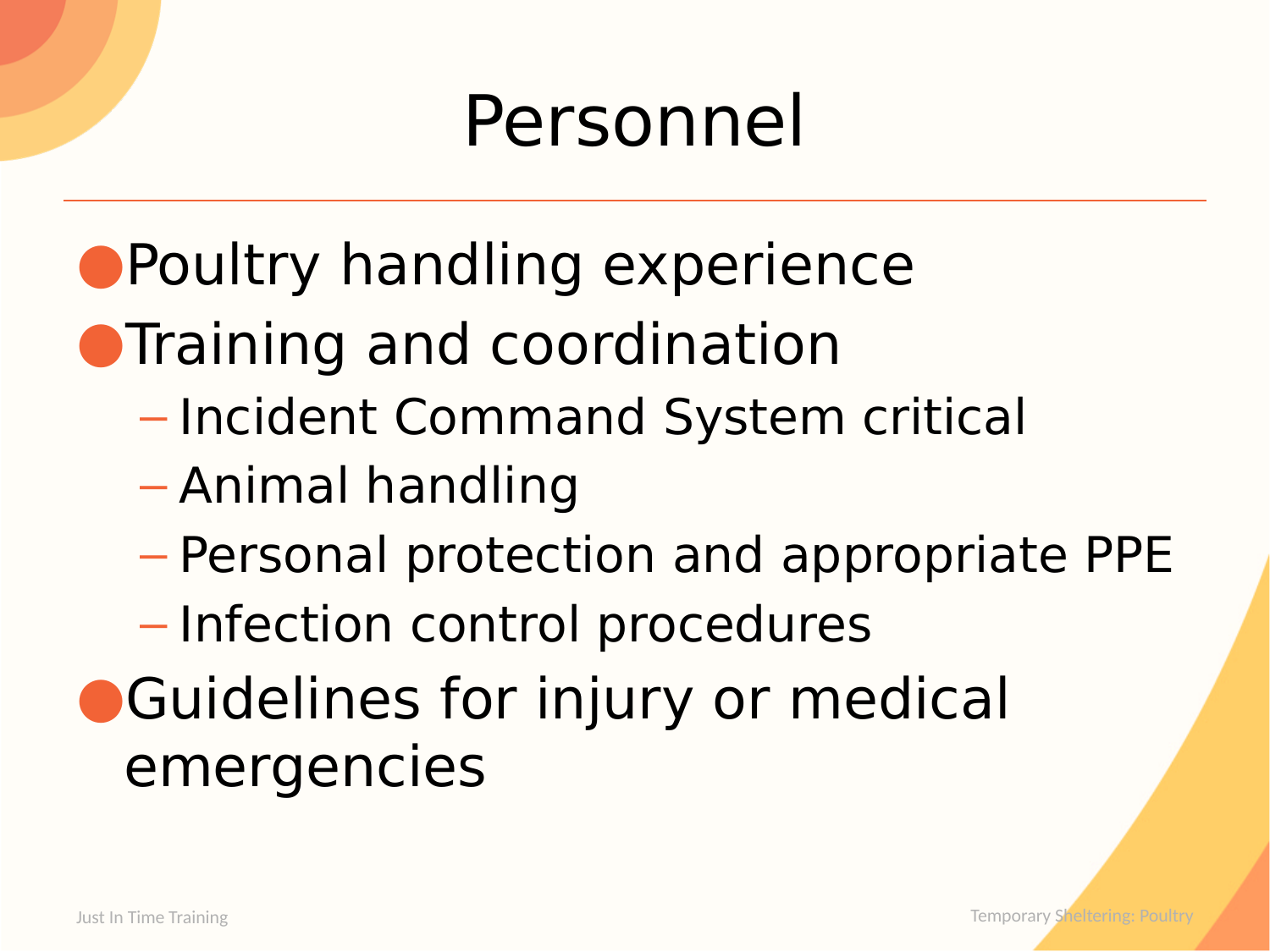

# Personnel
Poultry handling experience
Training and coordination
Incident Command System critical
Animal handling
Personal protection and appropriate PPE
Infection control procedures
Guidelines for injury or medical emergencies
Just In Time Training
Temporary Sheltering: Poultry